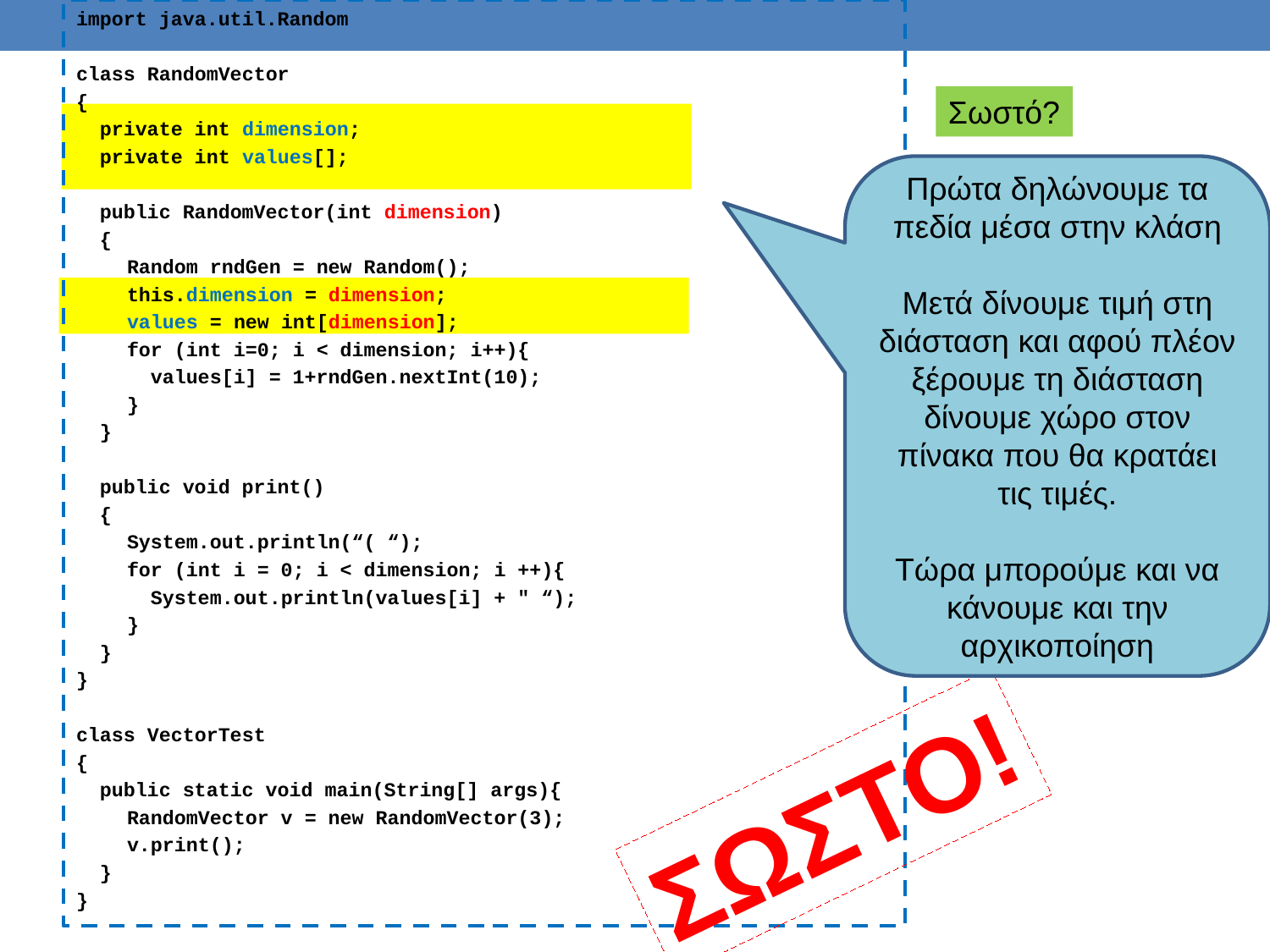

import java.util.Random

class RandomVector
{
  private int dimension;
  private int values[];

  public RandomVector(int dimension)
  {
	Random rndGen = new Random();
	this.dimension = dimension;
	values = new int[dimension];
	for (int i=0; i < dimension; i++){
	  values[i] = 1+rndGen.nextInt(10);
	}
  }

  public void print()
  {
	System.out.println(“( “);
	for (int i = 0; i < dimension; i ++){
	  System.out.println(values[i] + " “);
	}
  }
}

class VectorTest
{
  public static void main(String[] args){
	RandomVector v = new RandomVector(3);
	v.print();
  }
}
Σωστό?

Πρώτα δηλώνουμε τα πεδία μέσα στην κλάση

Μετά δίνουμε τιμή στη διάσταση και αφού πλέον ξέρουμε τη διάσταση δίνουμε χώρο στον πίνακα που θα κρατάει τις τιμές.

Τώρα μπορούμε και να κάνουμε και την αρχικοποίηση

ΣΩΣΤΟ!